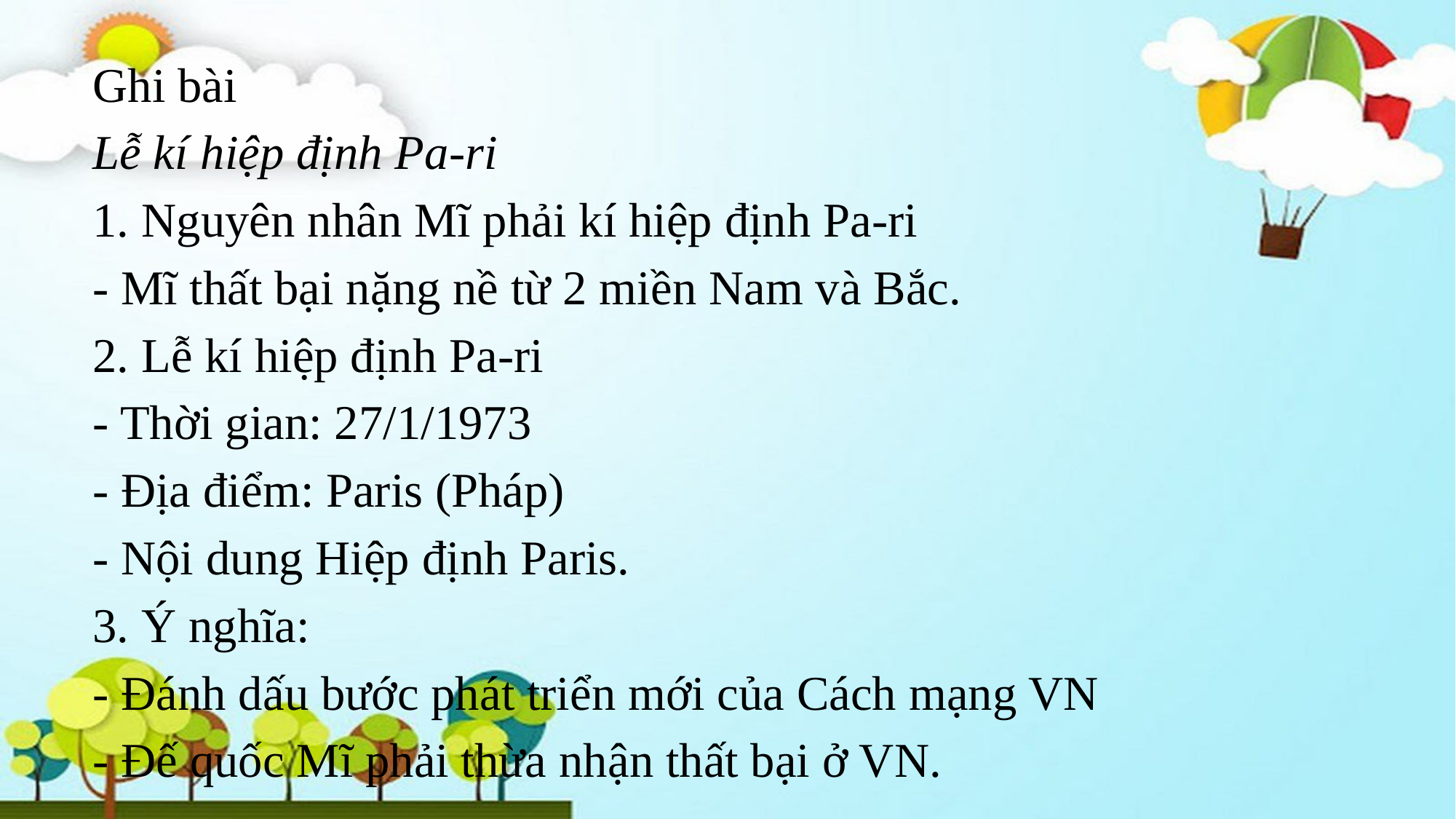

Ghi bài
Lễ kí hiệp định Pa-ri
1. Nguyên nhân Mĩ phải kí hiệp định Pa-ri
- Mĩ thất bại nặng nề từ 2 miền Nam và Bắc.
2. Lễ kí hiệp định Pa-ri
- Thời gian: 27/1/1973
- Địa điểm: Paris (Pháp)
- Nội dung Hiệp định Paris.
3. Ý nghĩa:
- Đánh dấu bước phát triển mới của Cách mạng VN
- Đế quốc Mĩ phải thừa nhận thất bại ở VN.